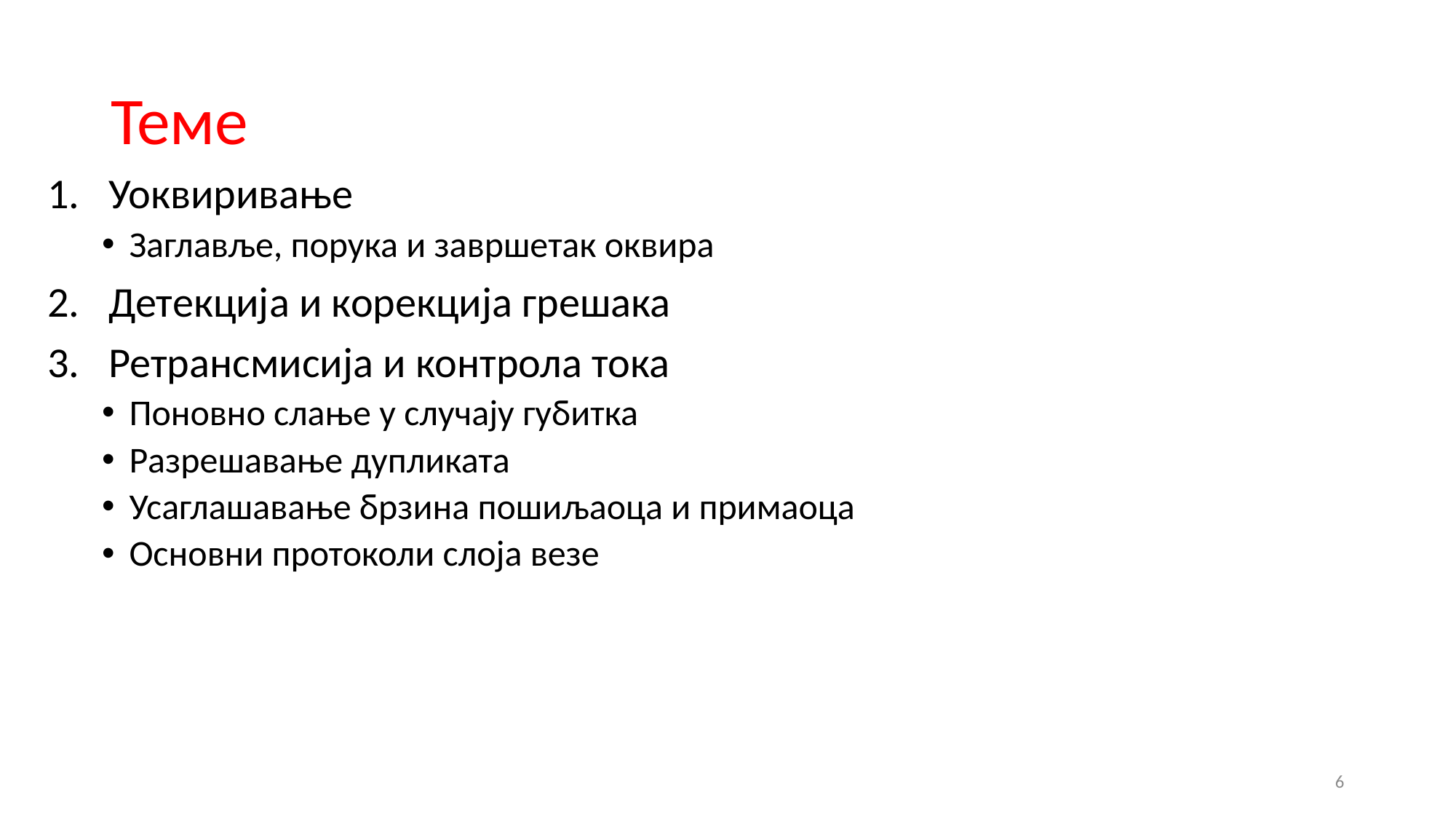

# Теме
Уоквиривање
Заглавље, порука и завршетак оквира
Детекција и корекција грешака
Ретрансмисија и контрола тока
Поновно слање у случају губитка
Разрешавање дупликата
Усаглашавање брзина пошиљаоца и примаоца
Основни протоколи слоја везе
6